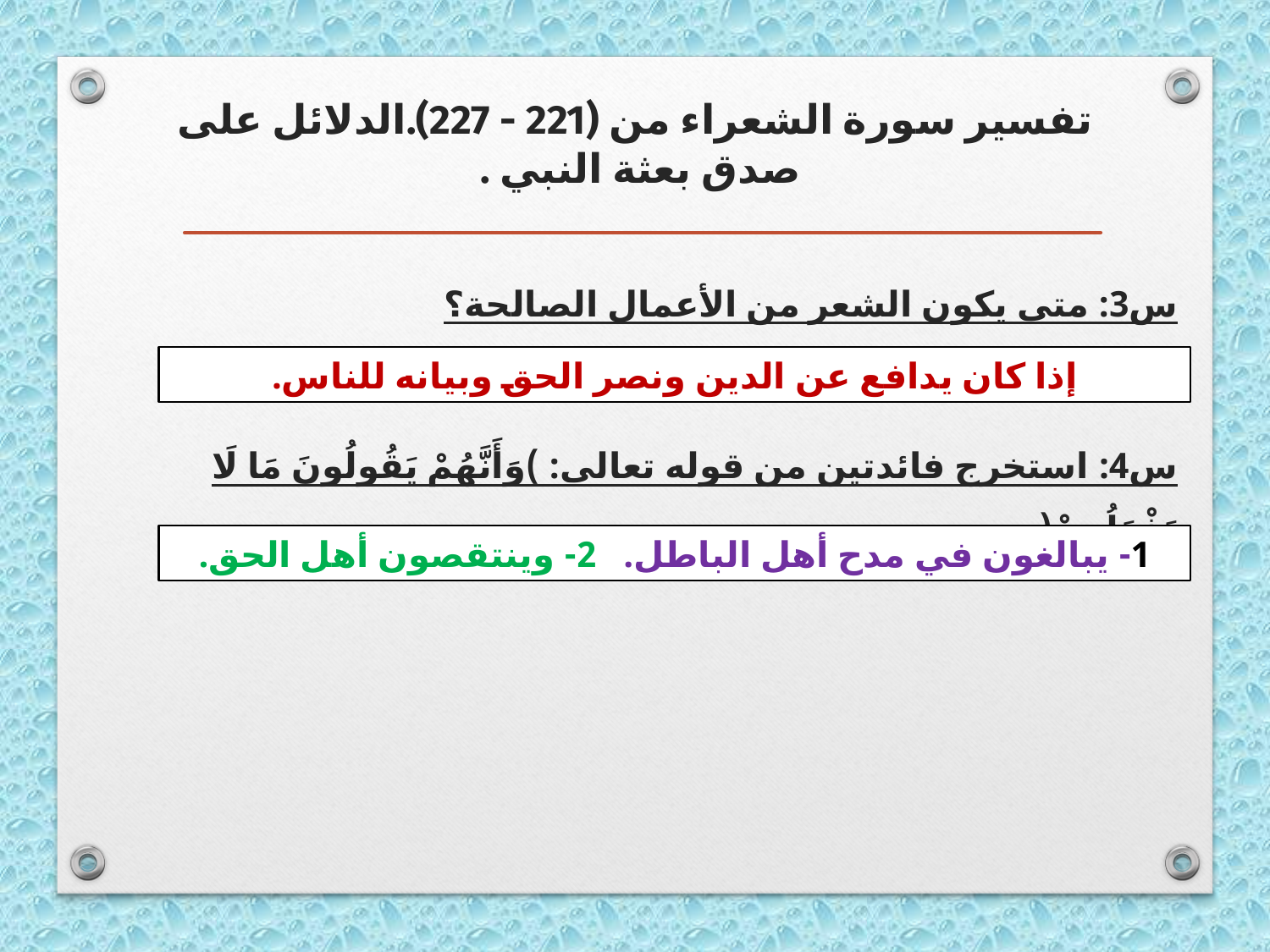

# تفسير سورة الشعراء من (221 - 227).الدلائل على صدق بعثة النبي .
س3: متى يكون الشعر من الأعمال الصالحة؟

س4: استخرج فائدتين من قوله تعالى: )وَأَنَّهُمْ يَقُولُونَ مَا لَا يَفْعَلُونْ(
إذا كان يدافع عن الدين ونصر الحق وبيانه للناس.
1- يبالغون في مدح أهل الباطل.   2- وينتقصون أهل الحق.